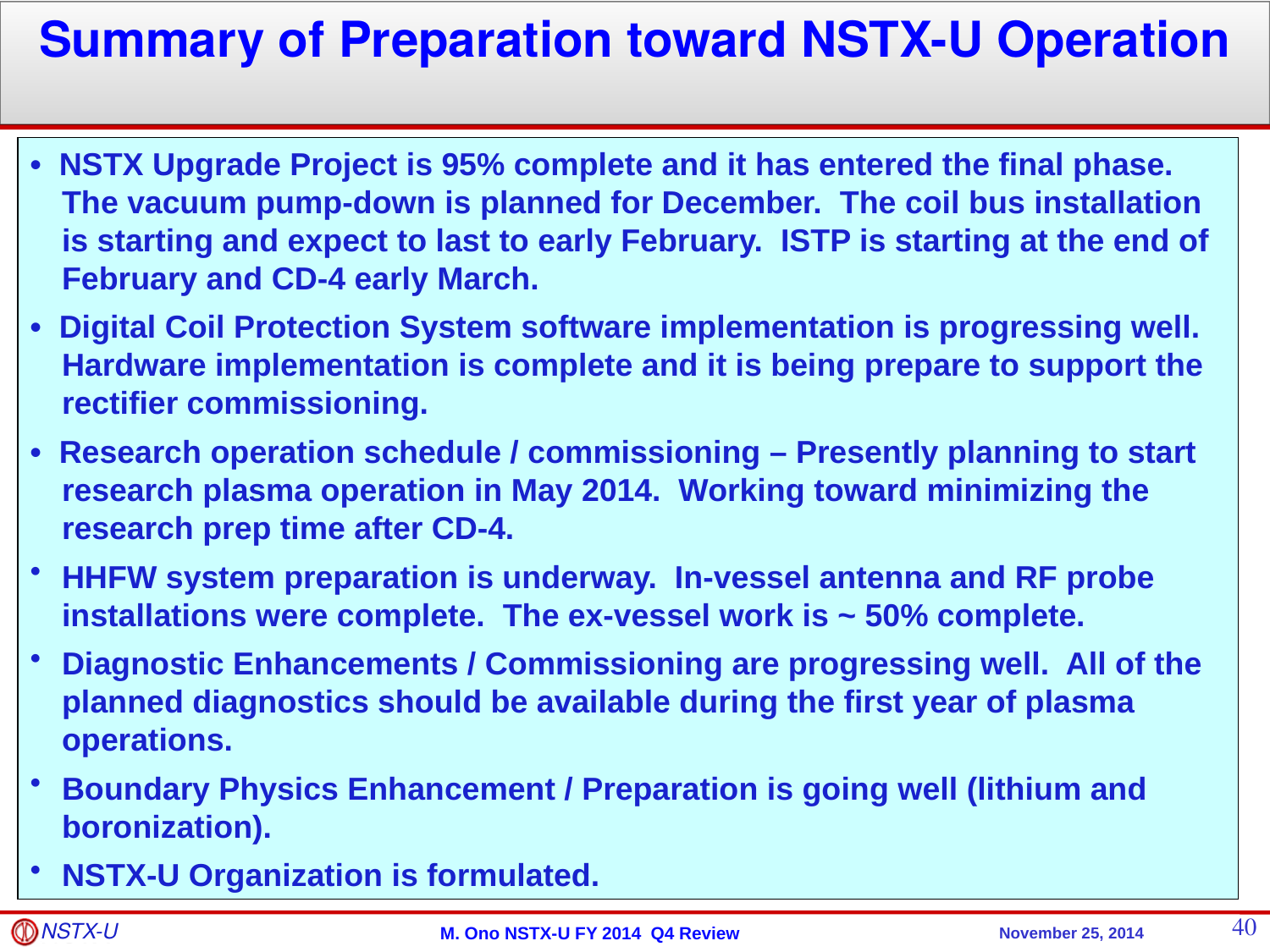

Summary of Preparation toward NSTX-U Operation
•  NSTX Upgrade Project is 95% complete and it has entered the final phase.  The vacuum pump-down is planned for December.  The coil bus installation is starting and expect to last to early February.  ISTP is starting at the end of February and CD-4 early March.
•  Digital Coil Protection System software implementation is progressing well.  Hardware implementation is complete and it is being prepare to support the rectifier commissioning.
•  Research operation schedule / commissioning – Presently planning to start research plasma operation in May 2014.  Working toward minimizing the research prep time after CD-4.
HHFW system preparation is underway.  In-vessel antenna and RF probe installations were complete.  The ex-vessel work is ~ 50% complete.
Diagnostic Enhancements / Commissioning are progressing well.  All of the planned diagnostics should be available during the first year of plasma operations.
Boundary Physics Enhancement / Preparation is going well (lithium and boronization).
NSTX-U Organization is formulated.
40